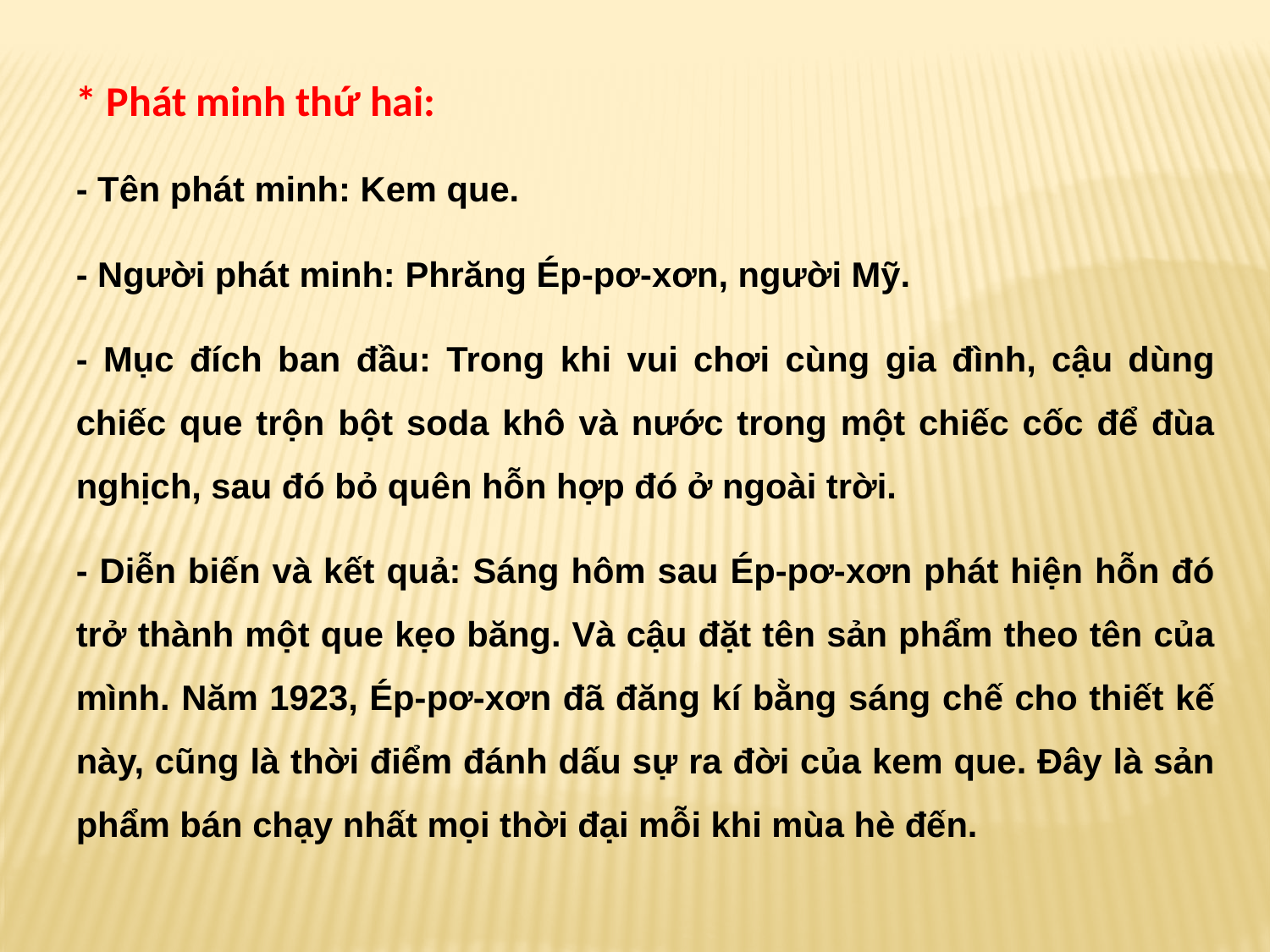

* Phát minh thứ hai:
- Tên phát minh: Kem que.
- Người phát minh: Phrăng Ép-pơ-xơn, người Mỹ.
- Mục đích ban đầu: Trong khi vui chơi cùng gia đình, cậu dùng chiếc que trộn bột soda khô và nước trong một chiếc cốc để đùa nghịch, sau đó bỏ quên hỗn hợp đó ở ngoài trời.
- Diễn biến và kết quả: Sáng hôm sau Ép-pơ-xơn phát hiện hỗn đó trở thành một que kẹo băng. Và cậu đặt tên sản phẩm theo tên của mình. Năm 1923, Ép-pơ-xơn đã đăng kí bằng sáng chế cho thiết kế này, cũng là thời điểm đánh dấu sự ra đời của kem que. Đây là sản phẩm bán chạy nhất mọi thời đại mỗi khi mùa hè đến.